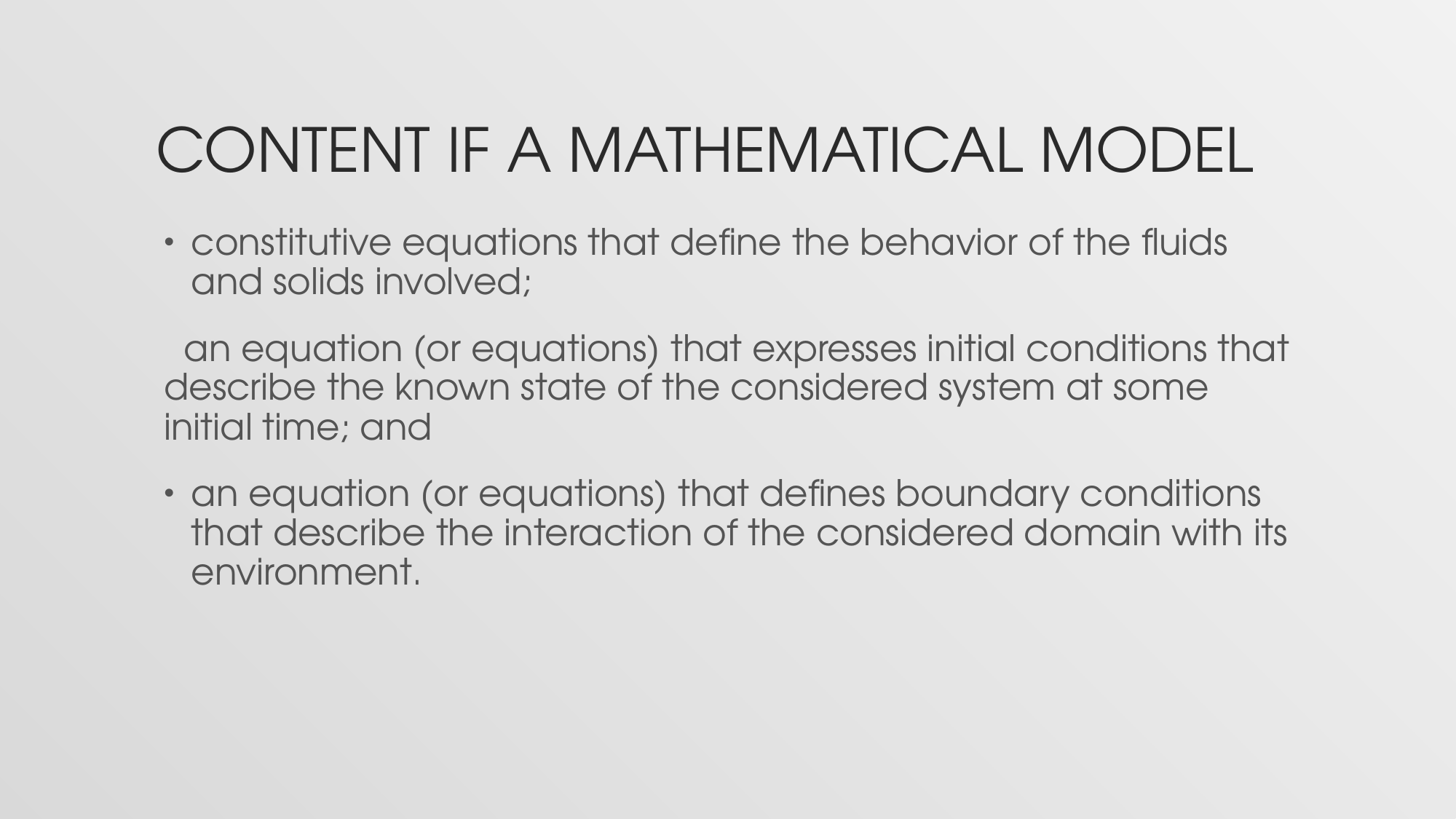

# Content if a mathematical model
constitutive equations that define the behavior of the fluids and solids involved;
  an equation (or equations) that expresses initial conditions that describe the known state of the considered system at some initial time; and
an equation (or equations) that defines boundary conditions that describe the interaction of the considered domain with its environment.